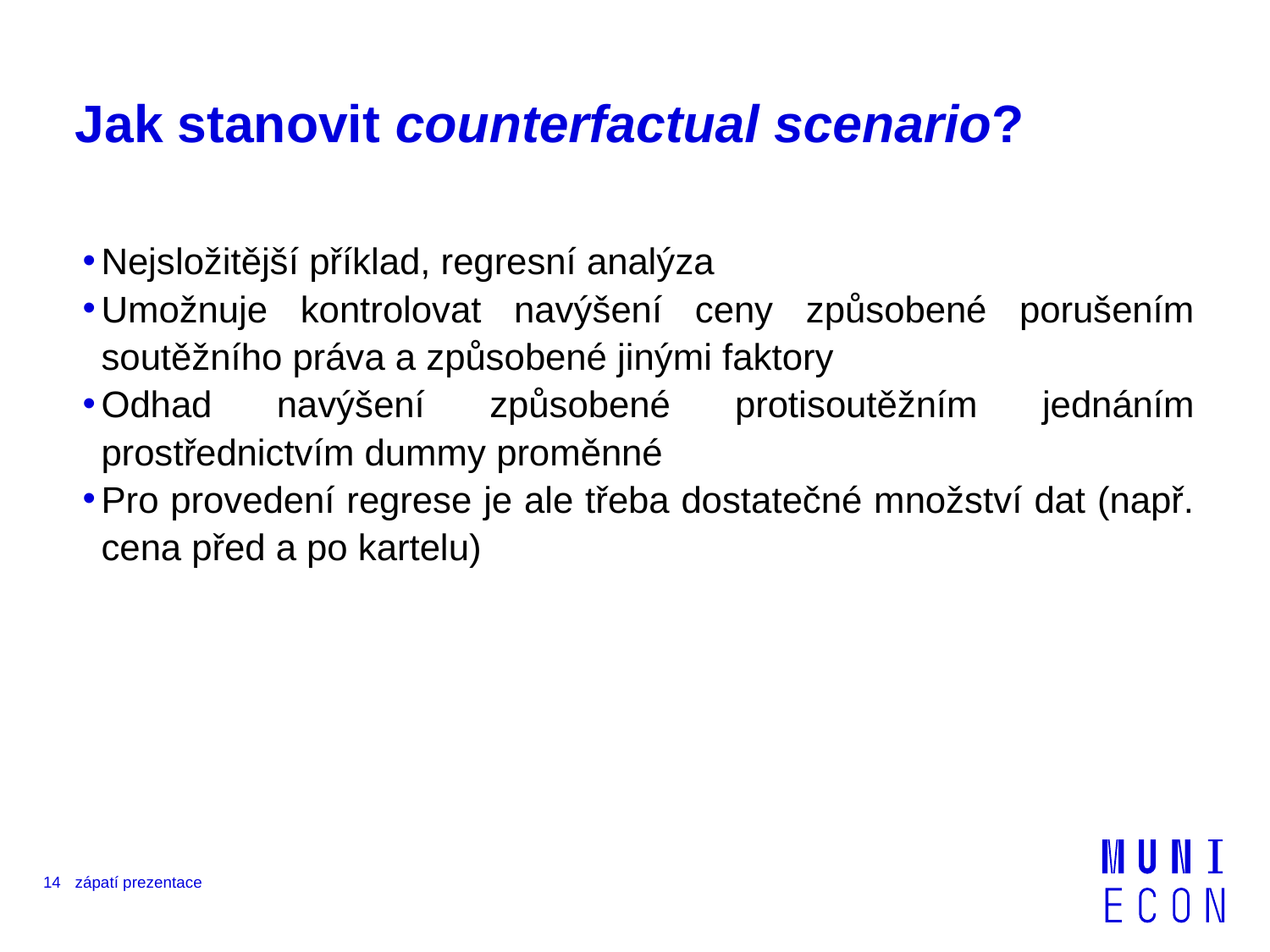

# Jak stanovit counterfactual scenario?
Nejsložitější příklad, regresní analýza
Umožnuje kontrolovat navýšení ceny způsobené porušením soutěžního práva a způsobené jinými faktory
Odhad navýšení způsobené protisoutěžním jednáním prostřednictvím dummy proměnné
Pro provedení regrese je ale třeba dostatečné množství dat (např. cena před a po kartelu)

14
zápatí prezentace